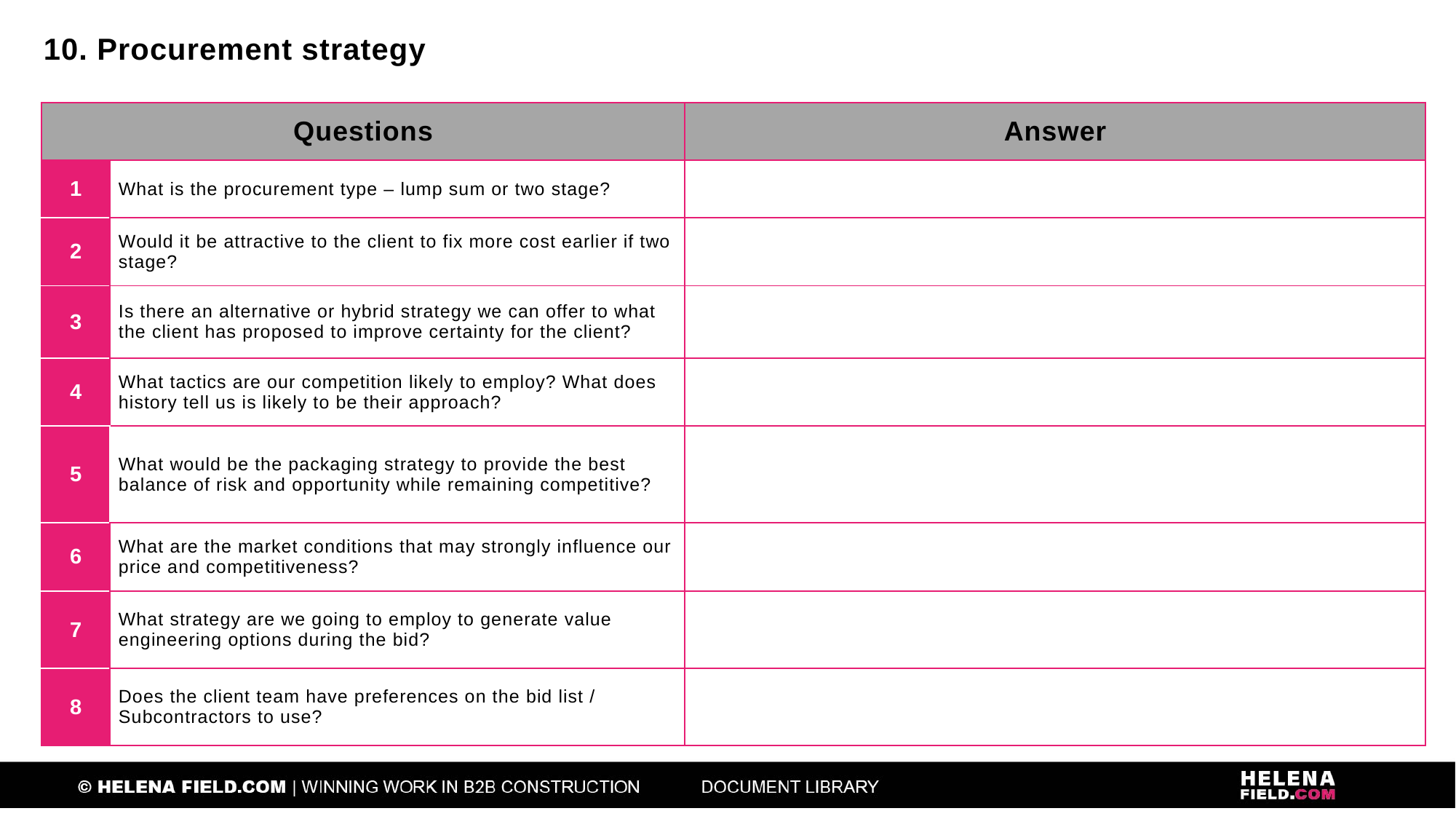

10. Procurement strategy
| Questions |  | Answer |
| --- | --- | --- |
| 1 | What is the procurement type – lump sum or two stage? |  |
| 2 | Would it be attractive to the client to fix more cost earlier if two stage? |  |
| 3 | Is there an alternative or hybrid strategy we can offer to what the client has proposed to improve certainty for the client? |  |
| 4 | What tactics are our competition likely to employ? What does history tell us is likely to be their approach? |  |
| 5 | What would be the packaging strategy to provide the best balance of risk and opportunity while remaining competitive? |  |
| 6 | What are the market conditions that may strongly influence our price and competitiveness? |  |
| 7 | What strategy are we going to employ to generate value engineering options during the bid? |  |
| 8 | Does the client team have preferences on the bid list / Subcontractors to use? |  |